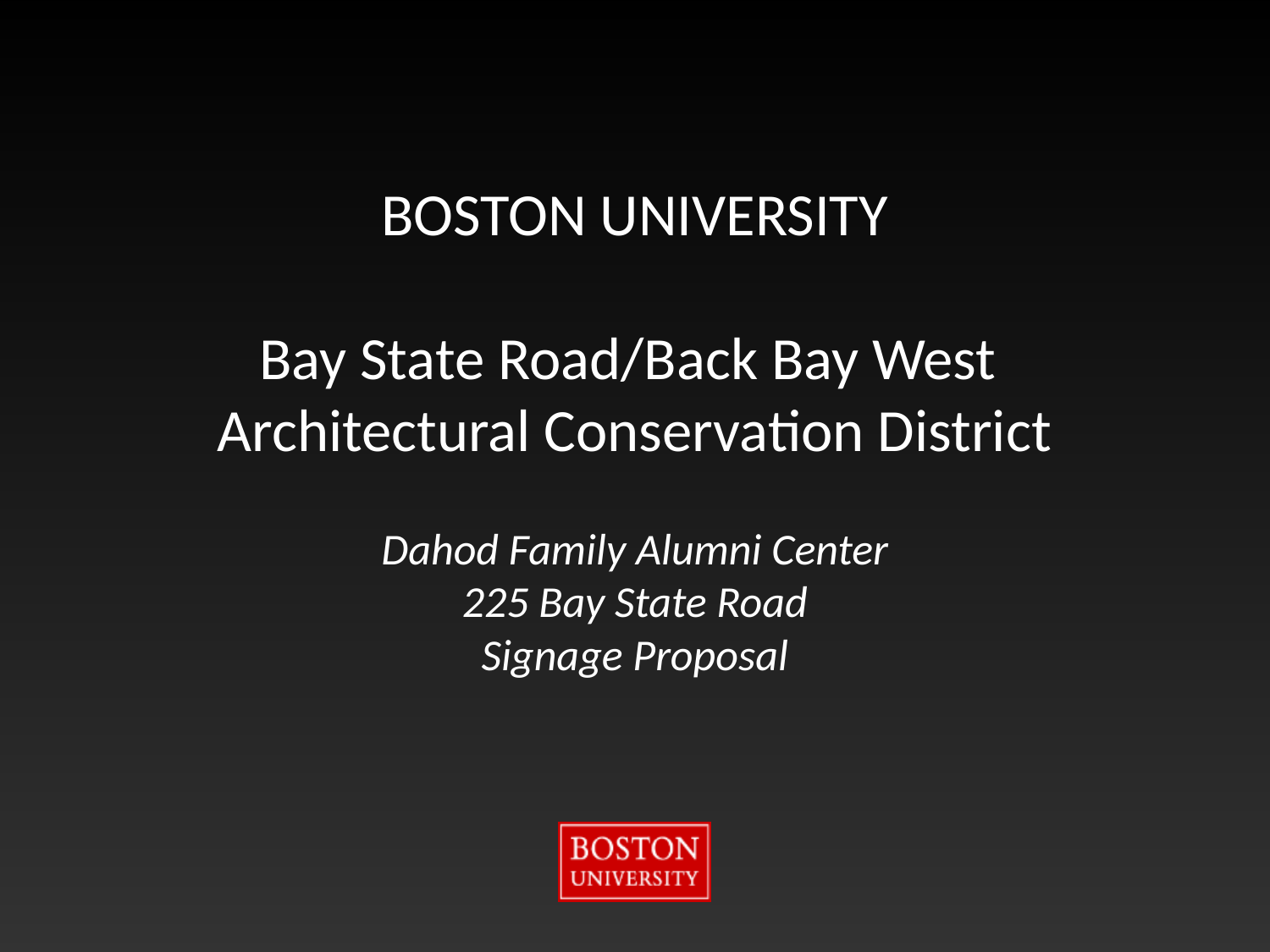

# BOSTON UNIVERSITY Bay State Road/Back Bay West Architectural Conservation District

Dahod Family Alumni Center
225 Bay State Road
Signage Proposal